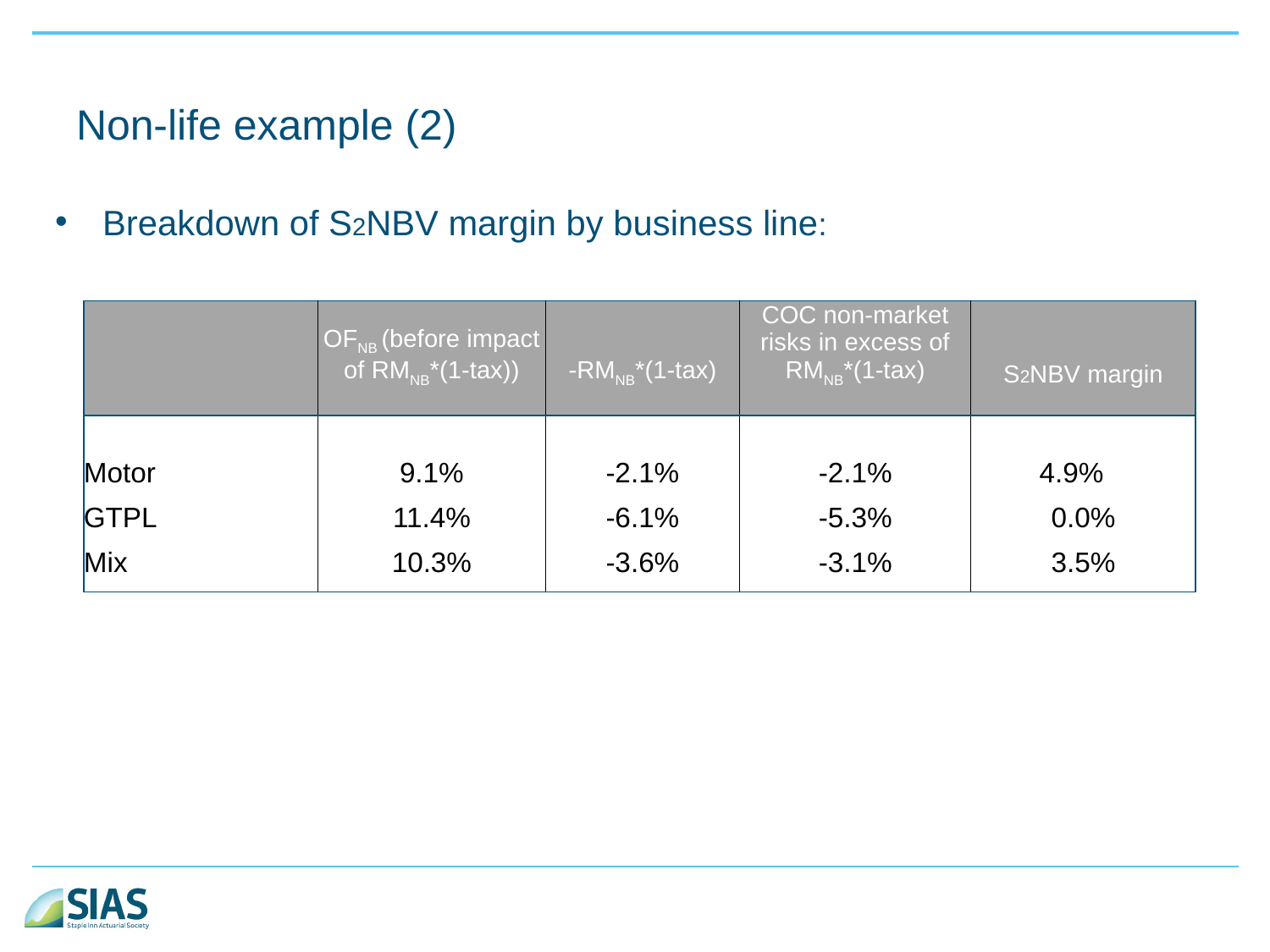

# Non-life example (2)

Breakdown of S2NBV margin by business line:

|  | OFNB (before impact of RMNB\*(1-tax)) | -RMNB\*(1-tax) | COC non-market risks in excess of RMNB\*(1-tax) | S2NBV margin |
| --- | --- | --- | --- | --- |
|  |  |  |  |  |
| Motor | 9.1% | -2.1% | -2.1% | 4.9% |
| GTPL | 11.4% | -6.1% | -5.3% | 0.0% |
| Mix | 10.3% | -3.6% | -3.1% | 3.5% |